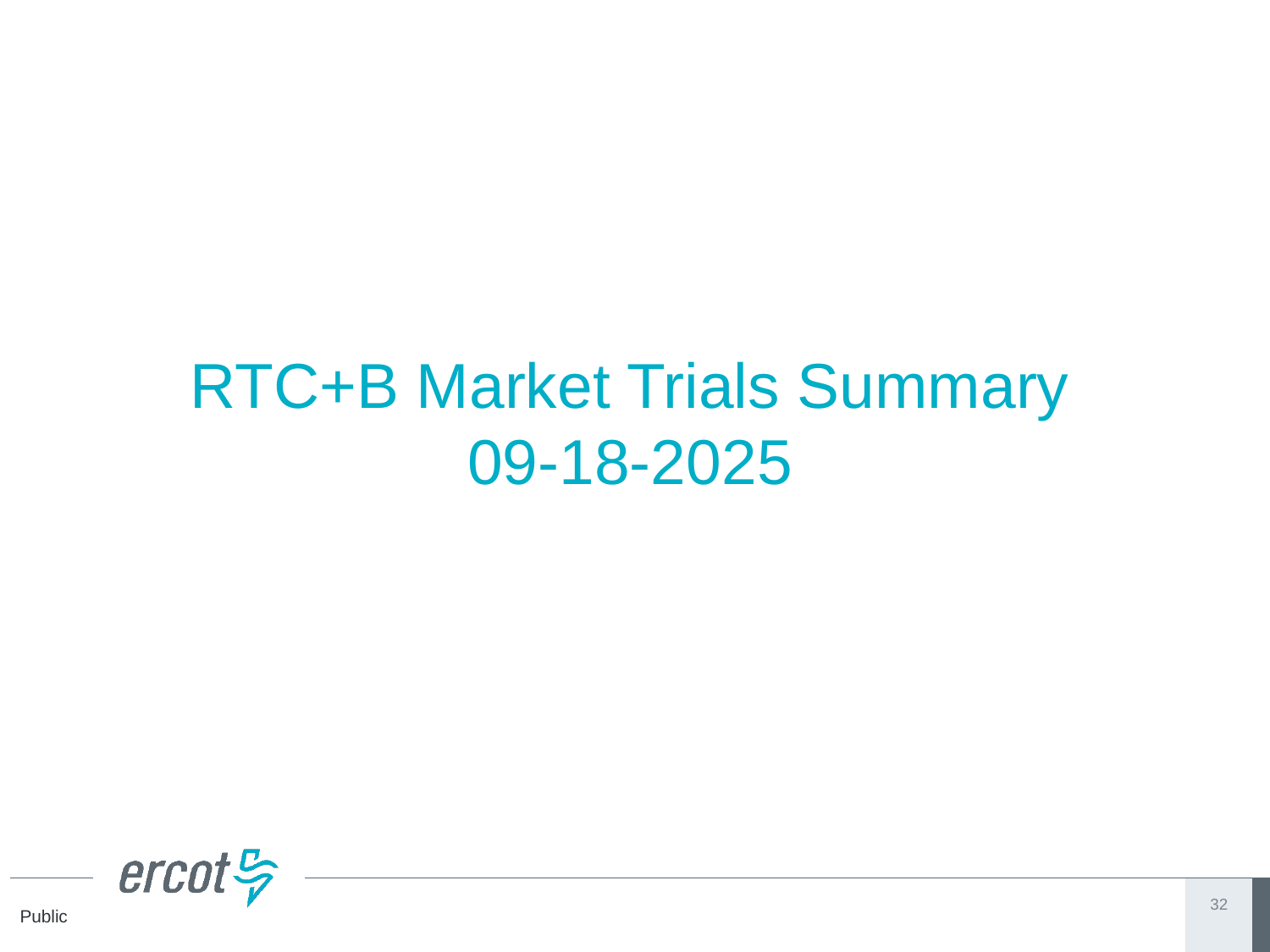

# RTC+B Market Trials Summary 09-18-2025
32